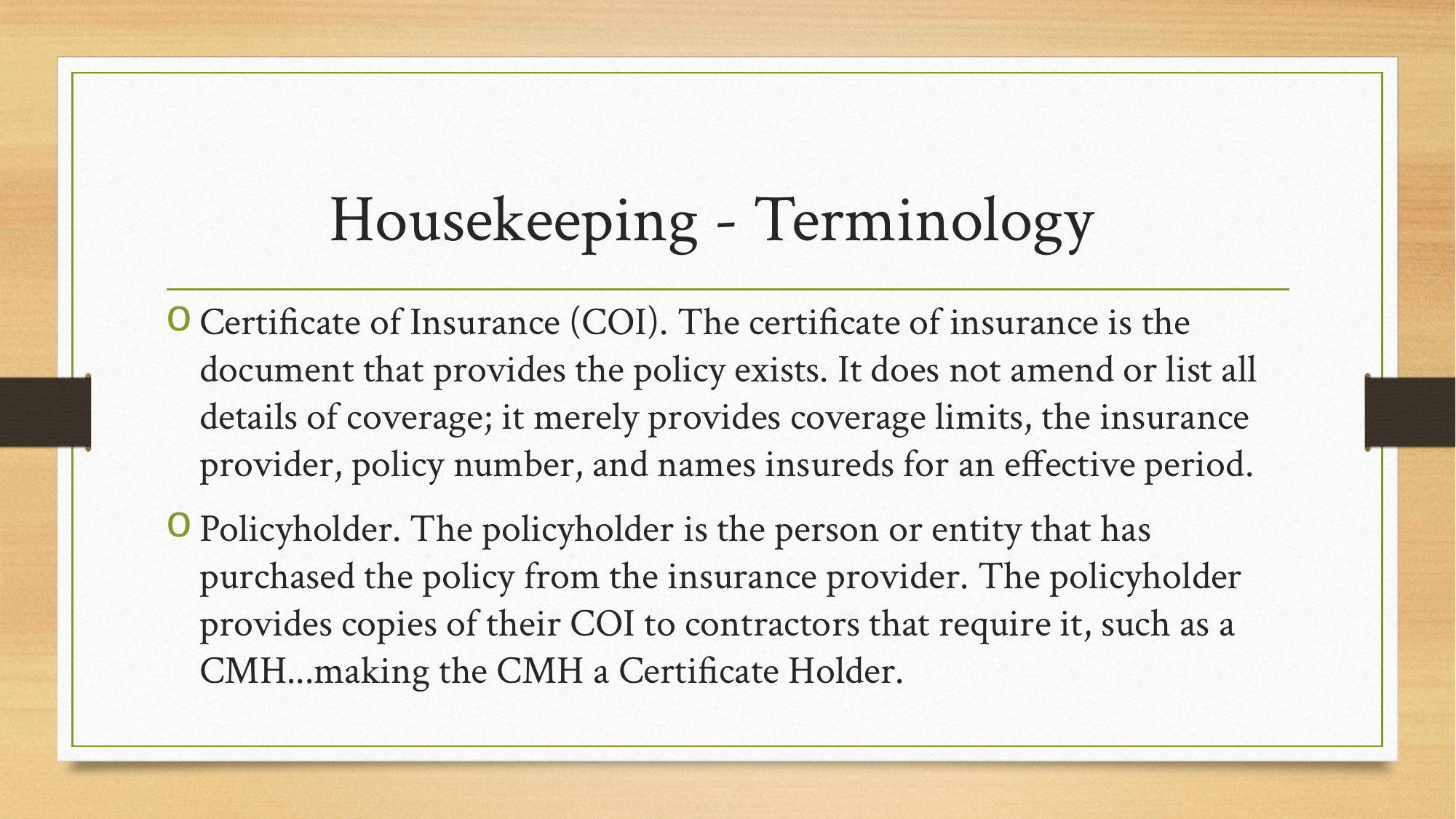

# Housekeeping - Terminology
Certificate of Insurance (COI). The certificate of insurance is the document that provides the policy exists. It does not amend or list all details of coverage; it merely provides coverage limits, the insurance provider, policy number, and names insureds for an effective period.
Policyholder. The policyholder is the person or entity that has purchased the policy from the insurance provider. The policyholder provides copies of their COI to contractors that require it, such as a CMH...making the CMH a Certificate Holder.